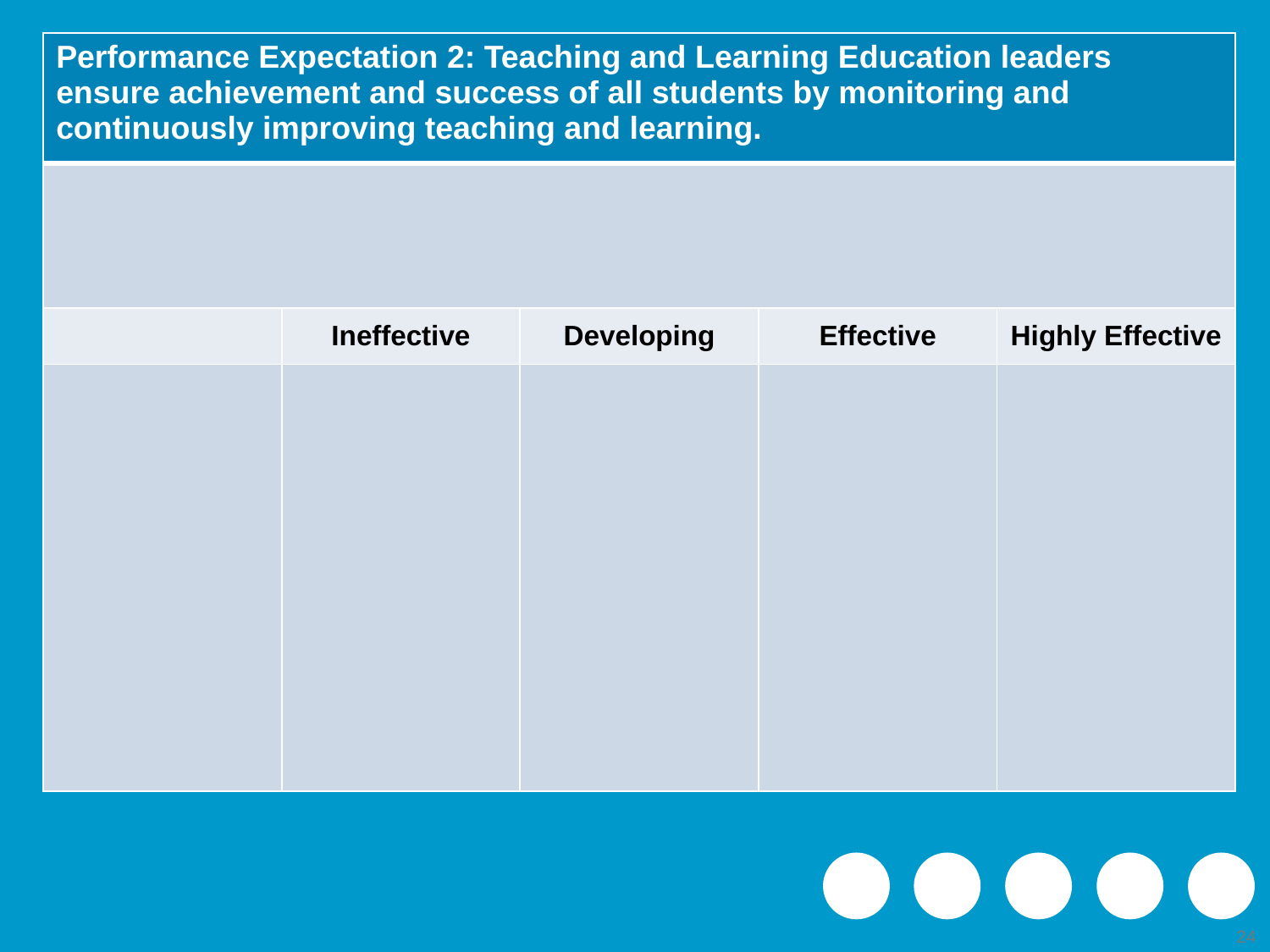

| Performance Expectation 2: Teaching and Learning Education leaders ensure achievement and success of all students by monitoring and continuously improving teaching and learning. |  |  |  |  |
| --- | --- | --- | --- | --- |
|  |  |  |  |  |
|  | Ineffective | Developing | Effective | Highly Effective |
|  |  |  |  |  |